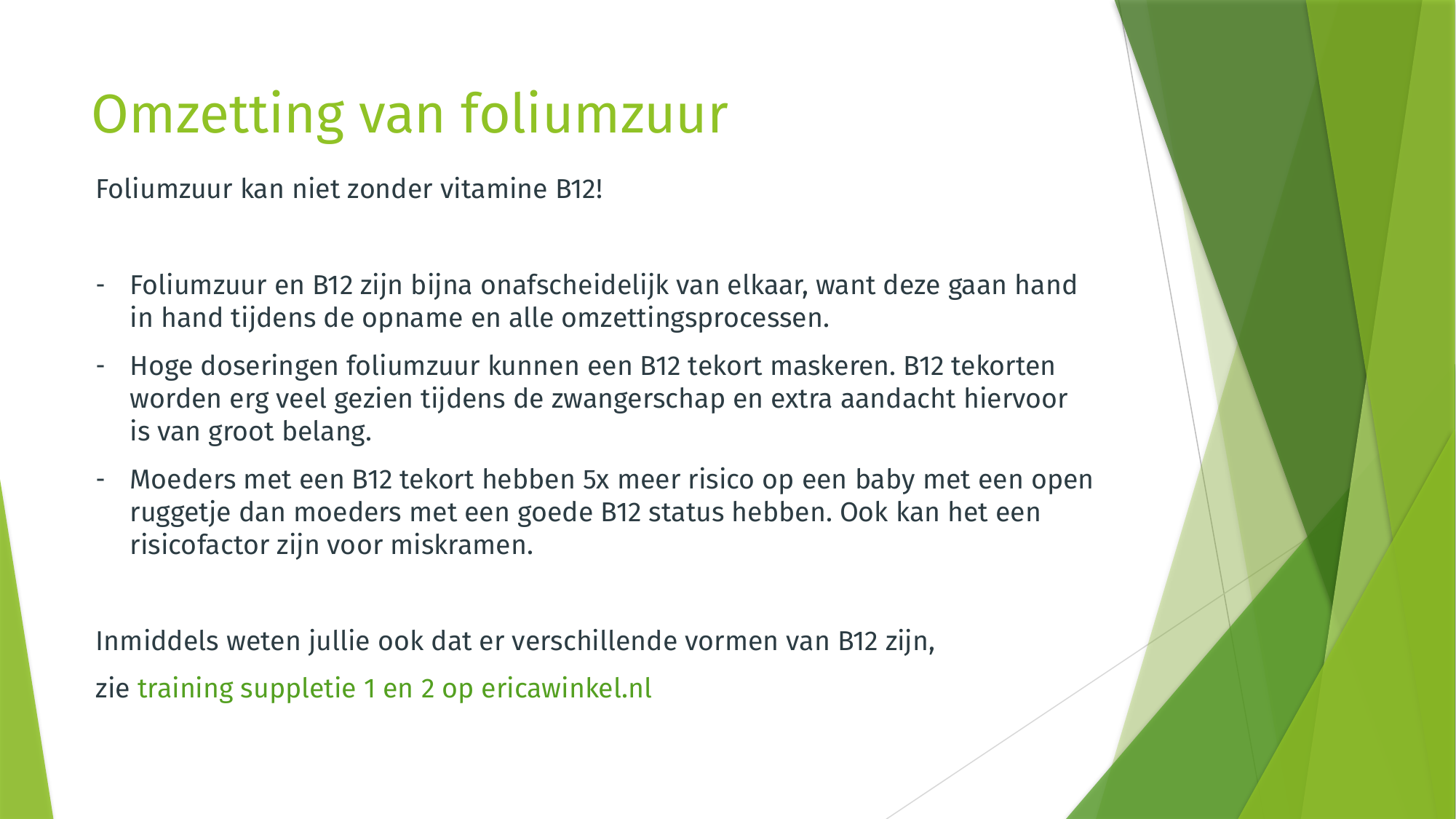

# Omzetting van foliumzuur
Foliumzuur kan niet zonder vitamine B12!

Foliumzuur en B12 zijn bijna onafscheidelijk van elkaar, want deze gaan hand in hand tijdens de opname en alle omzettingsprocessen.
Hoge doseringen foliumzuur kunnen een B12 tekort maskeren. B12 tekorten worden erg veel gezien tijdens de zwangerschap en extra aandacht hiervoor is van groot belang.
Moeders met een B12 tekort hebben 5x meer risico op een baby met een open ruggetje dan moeders met een goede B12 status hebben. Ook kan het een risicofactor zijn voor miskramen.

Inmiddels weten jullie ook dat er verschillende vormen van B12 zijn,
zie training suppletie 1 en 2 op ericawinkel.nl